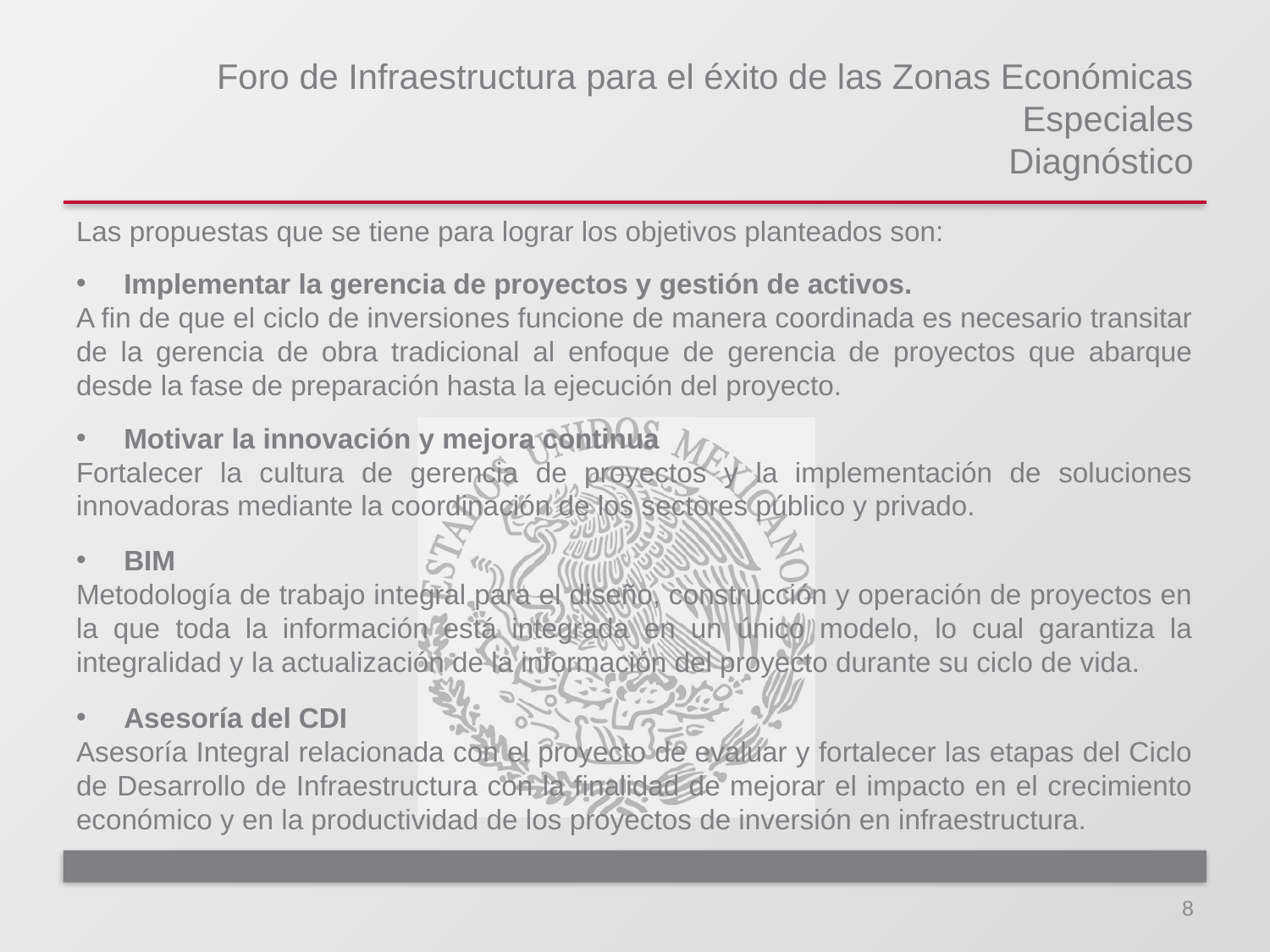

# Foro de Infraestructura para el éxito de las Zonas Económicas Especiales Diagnóstico
Las propuestas que se tiene para lograr los objetivos planteados son:

Implementar la gerencia de proyectos y gestión de activos.
A fin de que el ciclo de inversiones funcione de manera coordinada es necesario transitar de la gerencia de obra tradicional al enfoque de gerencia de proyectos que abarque desde la fase de preparación hasta la ejecución del proyecto.

Motivar la innovación y mejora continua
Fortalecer la cultura de gerencia de proyectos y la implementación de soluciones innovadoras mediante la coordinación de los sectores público y privado.

BIM
Metodología de trabajo integral para el diseño, construcción y operación de proyectos en la que toda la información está integrada en un único modelo, lo cual garantiza la integralidad y la actualización de la información del proyecto durante su ciclo de vida.

Asesoría del CDI
Asesoría Integral relacionada con el proyecto de evaluar y fortalecer las etapas del Ciclo de Desarrollo de Infraestructura con la finalidad de mejorar el impacto en el crecimiento económico y en la productividad de los proyectos de inversión en infraestructura.
8